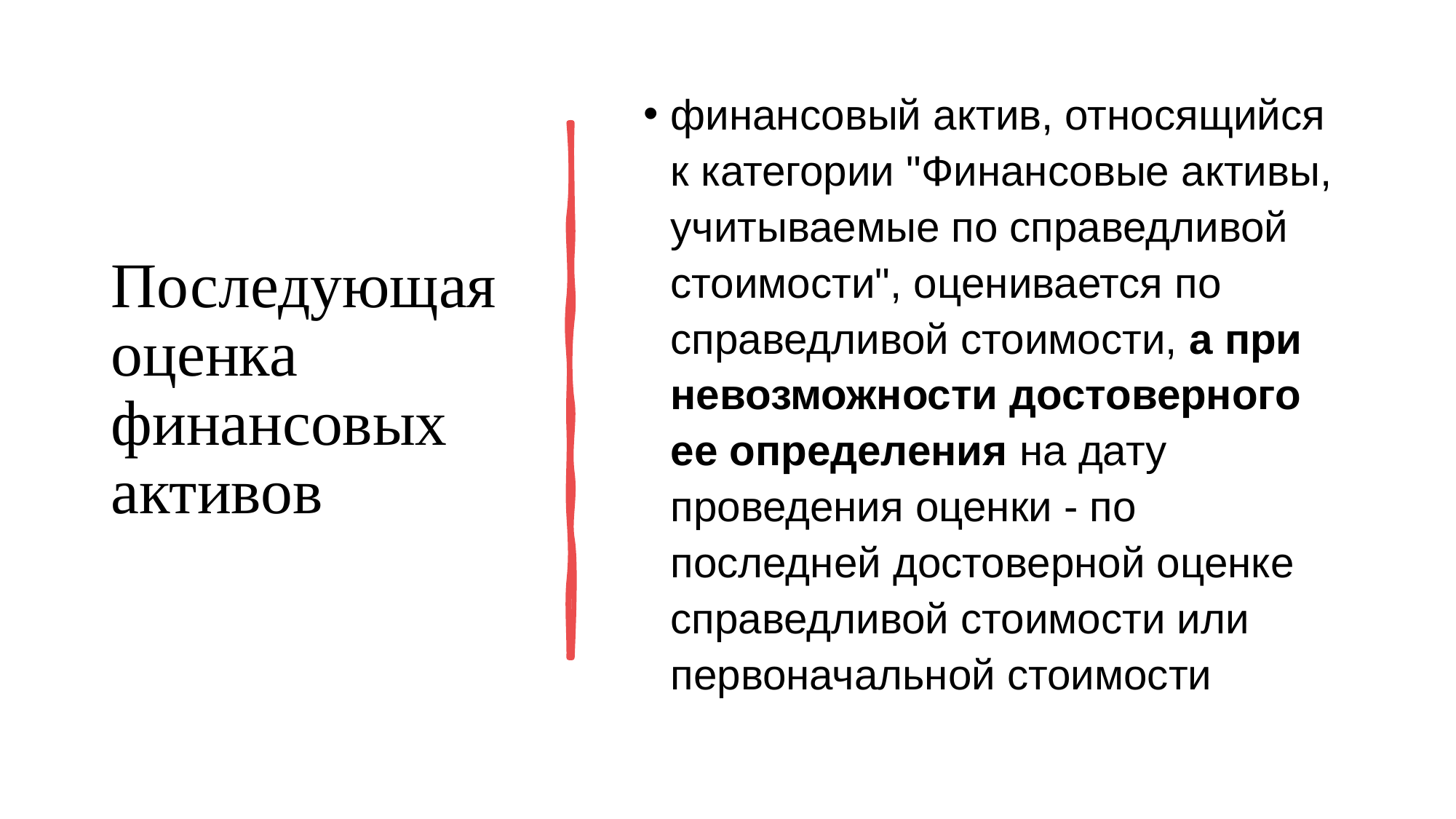

# Последующая оценка финансовых активов
финансовый актив, относящийся к категории "Финансовые активы, учитываемые по справедливой стоимости", оценивается по справедливой стоимости, а при невозможности достоверного ее определения на дату проведения оценки - по последней достоверной оценке справедливой стоимости или первоначальной стоимости